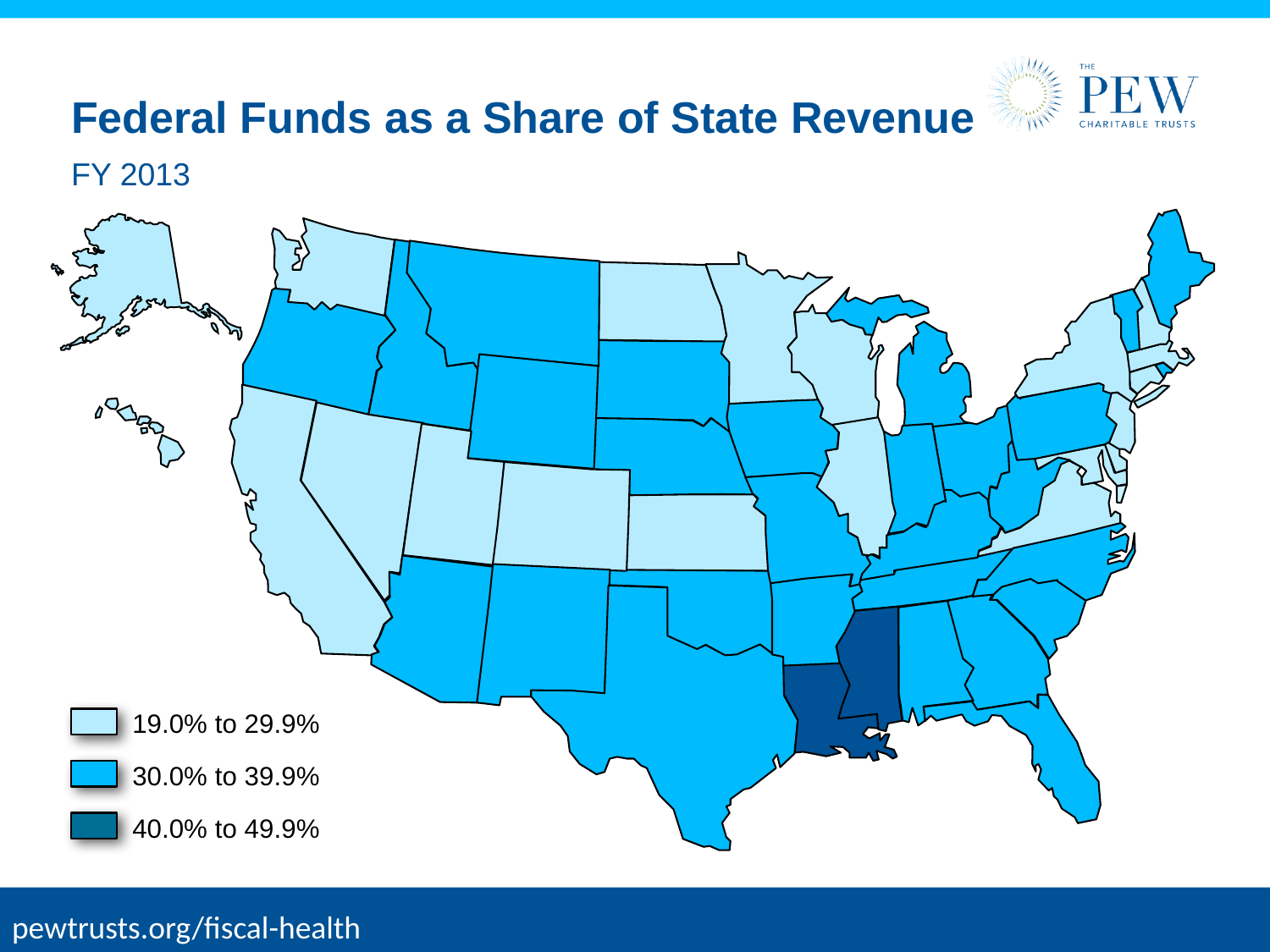

# Federal Funds as a Share of State Revenue
FY 2013

19.0% to 29.9%
30.0% to 39.9%
40.0% to 49.9%